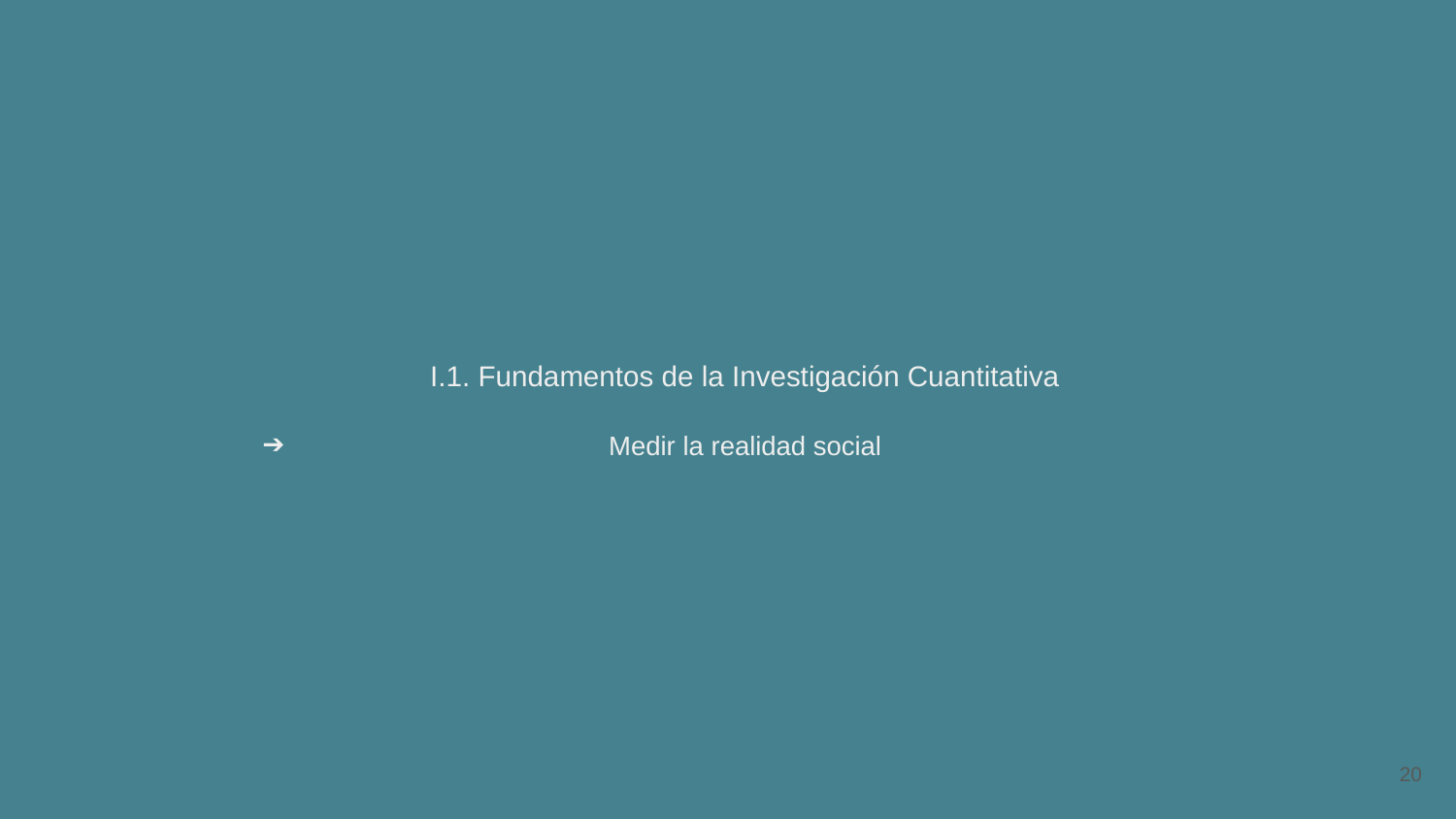

# I.1. Fundamentos de la Investigación Cuantitativa

Medir la realidad social
20